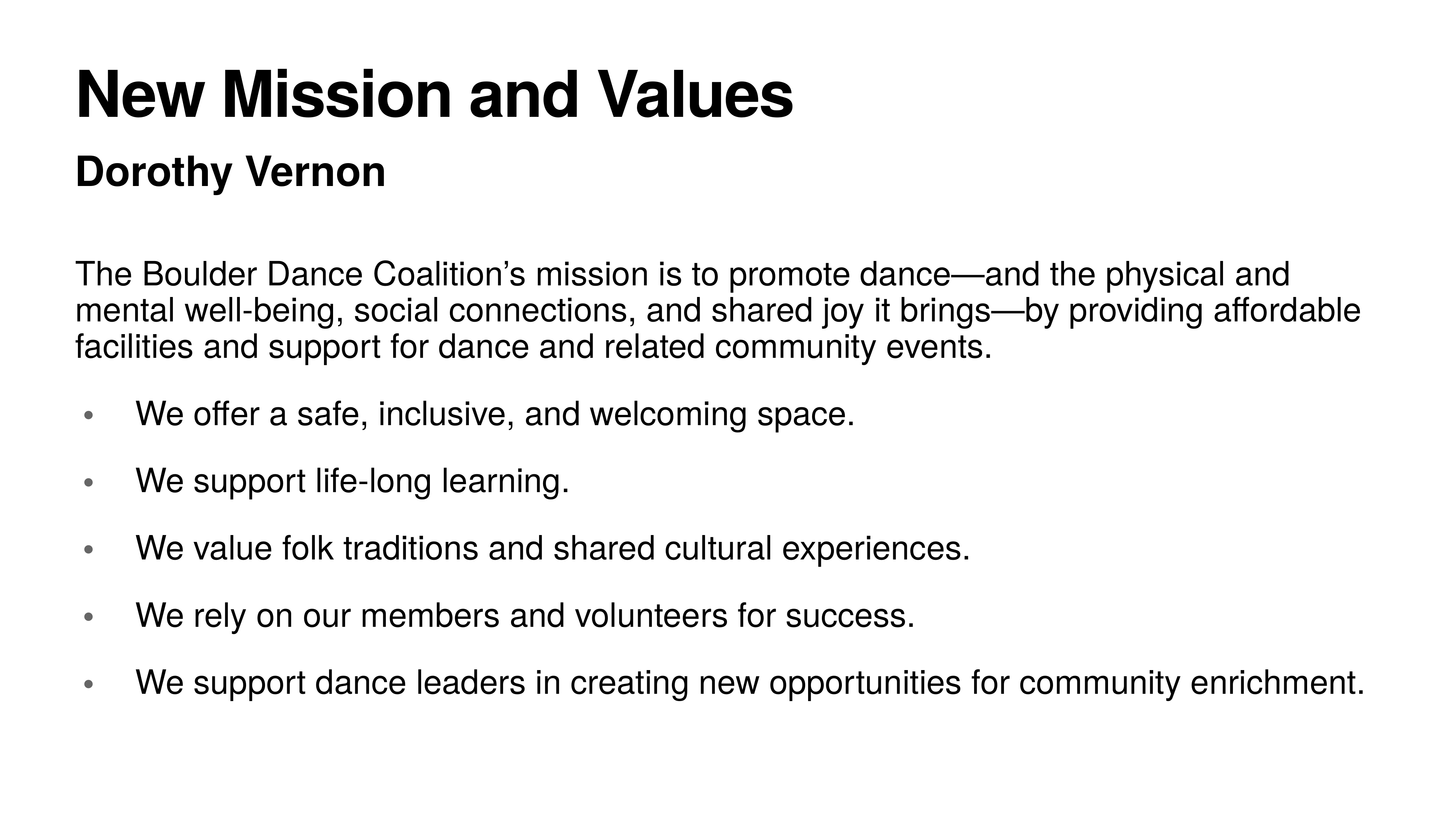

# New Mission and Values
Dorothy Vernon
The Boulder Dance Coalition’s mission is to promote dance—and the physical and mental well-being, social connections, and shared joy it brings—by providing affordable facilities and support for dance and related community events.
We offer a safe, inclusive, and welcoming space.
We support life-long learning.
We value folk traditions and shared cultural experiences.
We rely on our members and volunteers for success.
We support dance leaders in creating new opportunities for community enrichment.